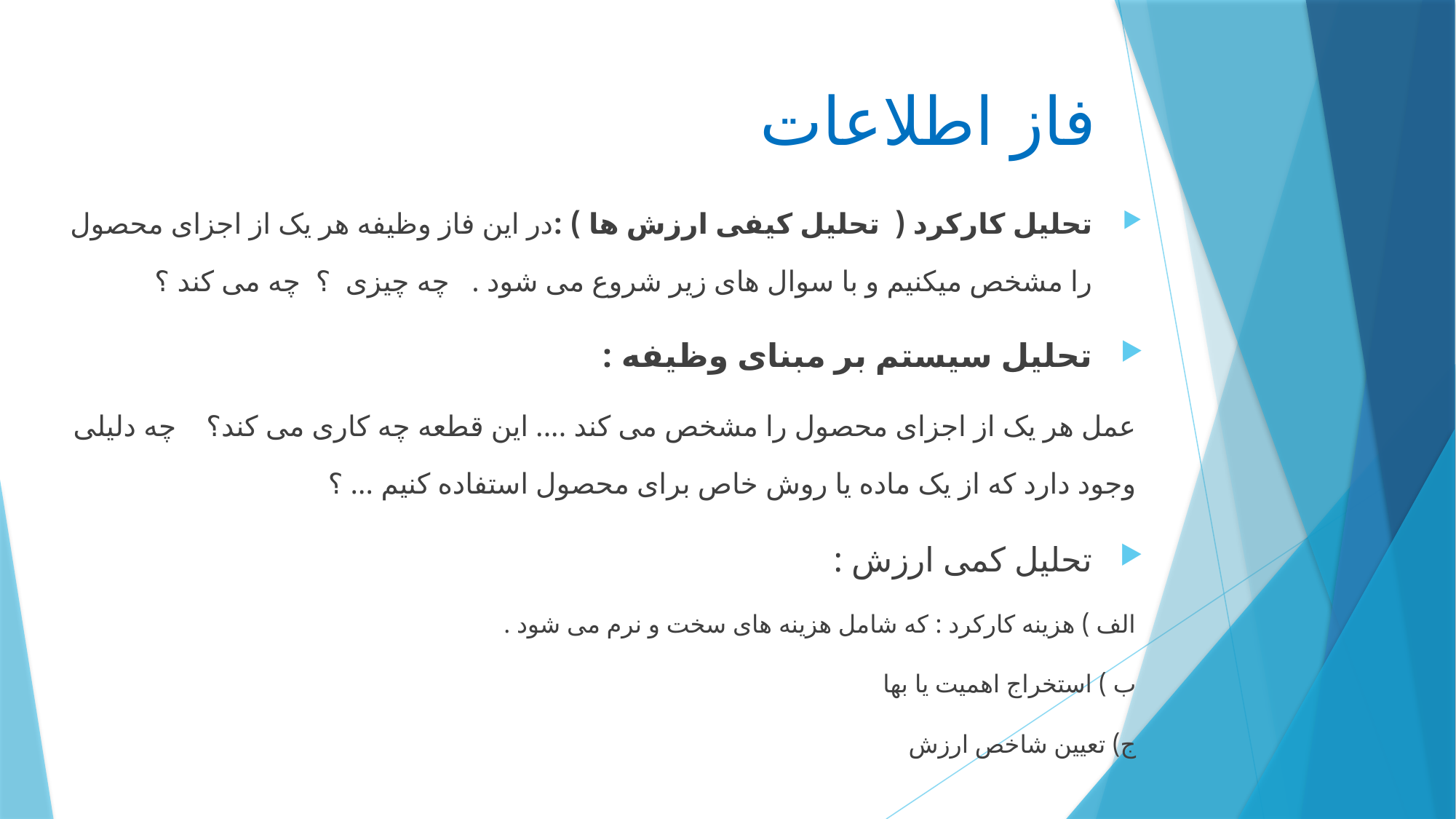

# فاز اطلاعات
تحلیل کارکرد (  تحلیل کیفی ارزش ها ) :در این فاز وظیفه هر یک از اجزای محصول را مشخص میکنیم و با سوال های زیر شروع می شود .   چه چیزی  ؟  چه می کند ؟
تحلیل سیستم بر مبنای وظیفه :
عمل هر یک از اجزای محصول را مشخص می کند .... این قطعه چه کاری می کند؟    چه دلیلی وجود دارد که از یک ماده یا روش خاص برای محصول استفاده کنیم ... ؟
تحلیل کمی ارزش :
الف ) هزینه کارکرد : که شامل هزینه های سخت و نرم می شود .
ب ) استخراج اهمیت یا بها
ج) تعیین شاخص ارزش